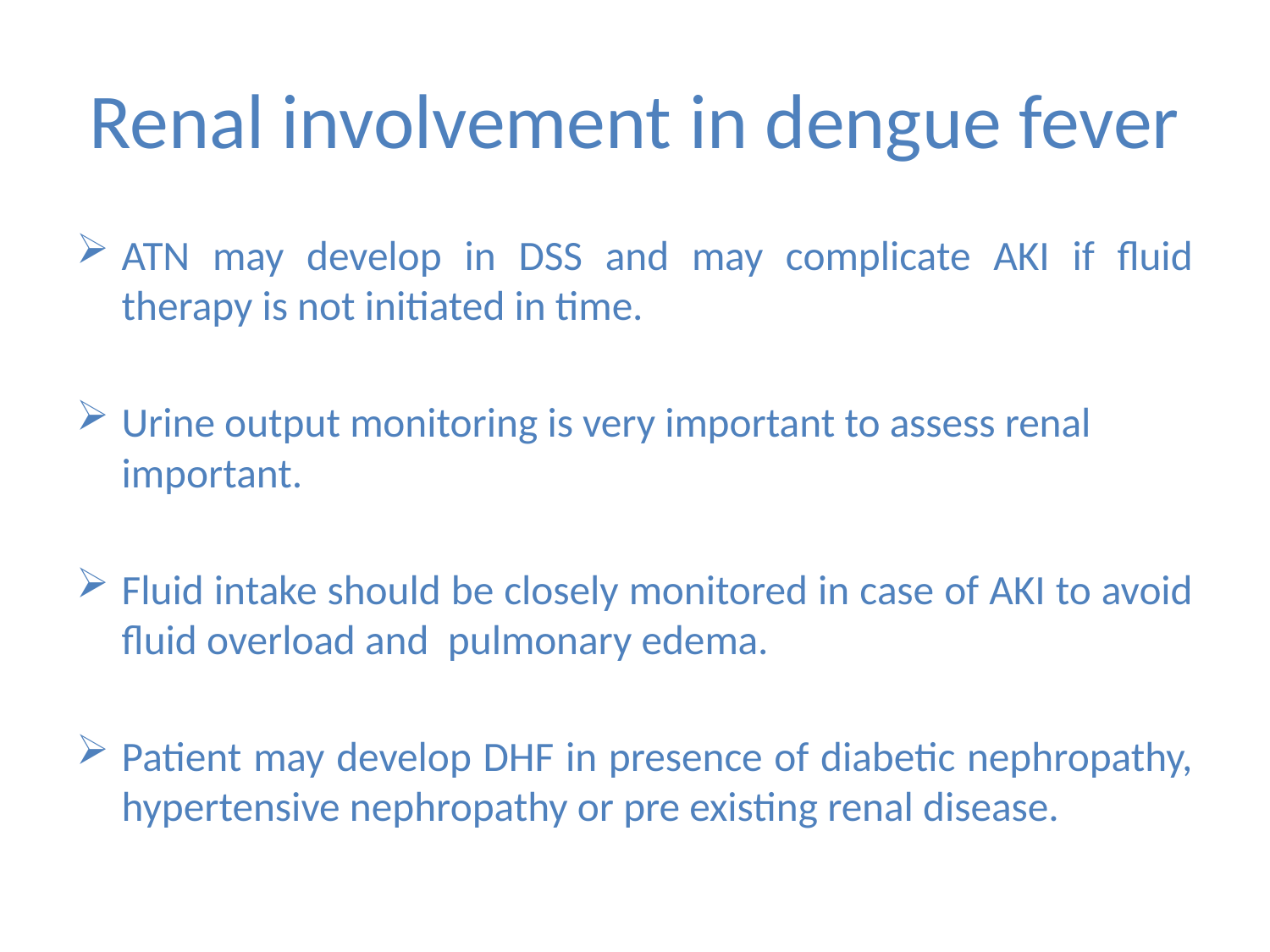

# Renal involvement in dengue fever
ATN may develop in DSS and may complicate AKI if fluid therapy is not initiated in time.

Urine output monitoring is very important to assess renal important.

Fluid intake should be closely monitored in case of AKI to avoid fluid overload and  pulmonary edema.

Patient may develop DHF in presence of diabetic nephropathy, hypertensive nephropathy or pre existing renal disease.